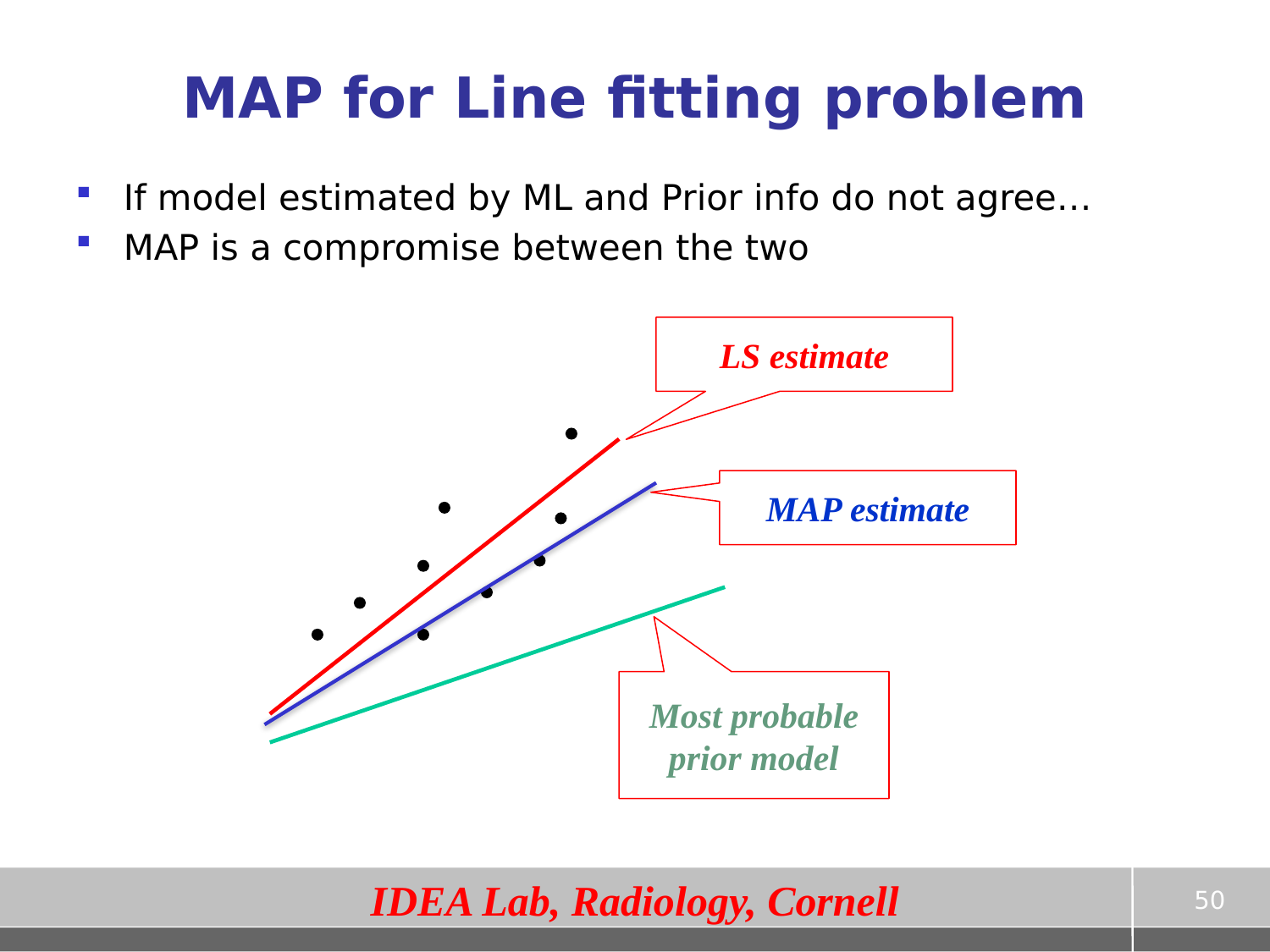

# MAP for Line fitting problem
If model estimated by ML and Prior info do not agree…
MAP is a compromise between the two
LS estimate

MAP estimate

Most probable prior model
50